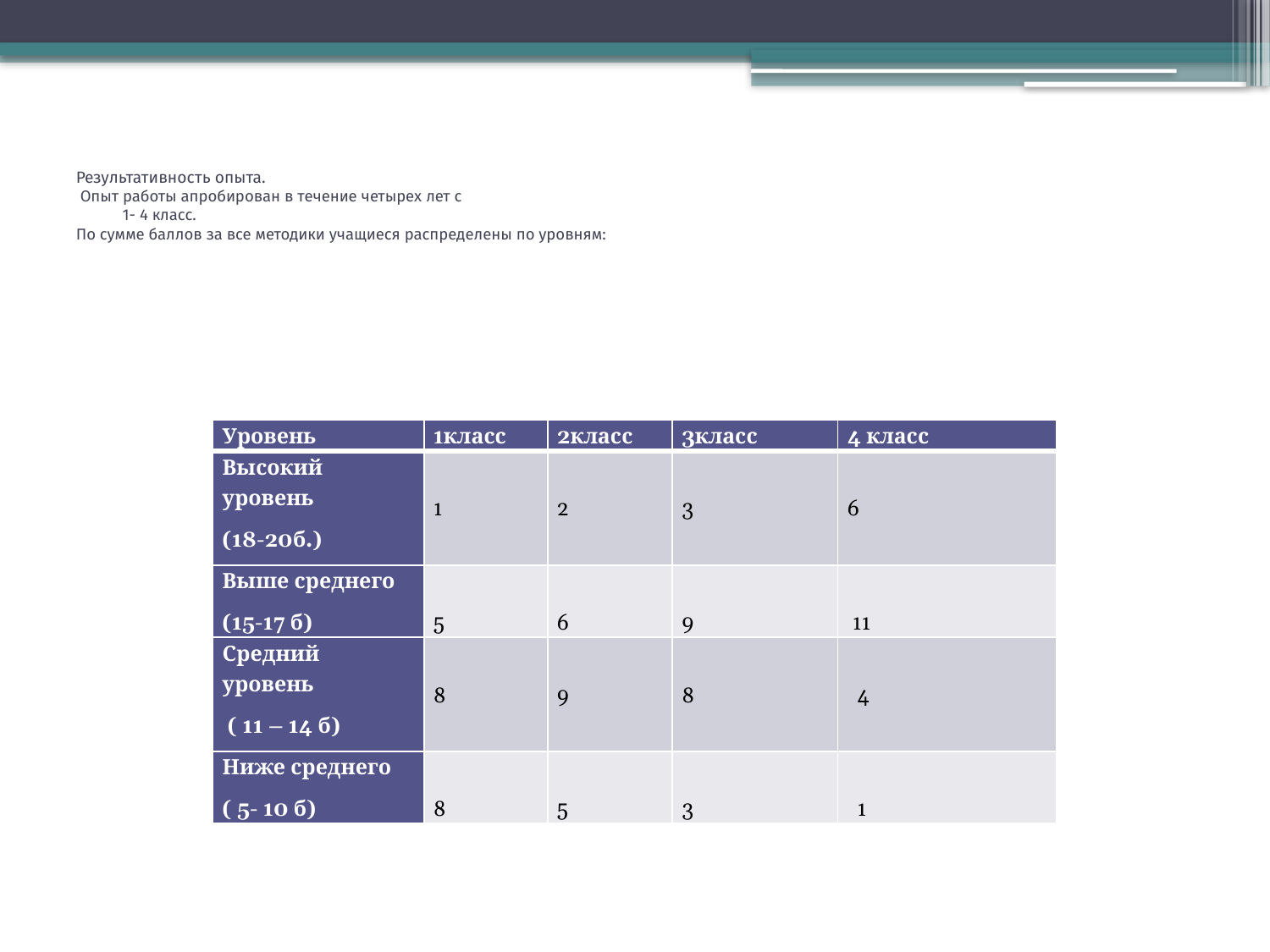

# Результативность опыта. Опыт работы апробирован в течение четырех лет с 1- 4 класс. По сумме баллов за все методики учащиеся распределены по уровням:
| Уровень | 1класс | 2класс | 3класс | 4 класс |
| --- | --- | --- | --- | --- |
| Высокий уровень (18-20б.) | 1 | 2 | 3 | 6 |
| Выше среднего (15-17 б) | 5 | 6 | 9 | 11 |
| Средний уровень ( 11 – 14 б) | 8 | 9 | 8 | 4 |
| Ниже среднего ( 5- 10 б) | 8 | 5 | 3 | 1 |